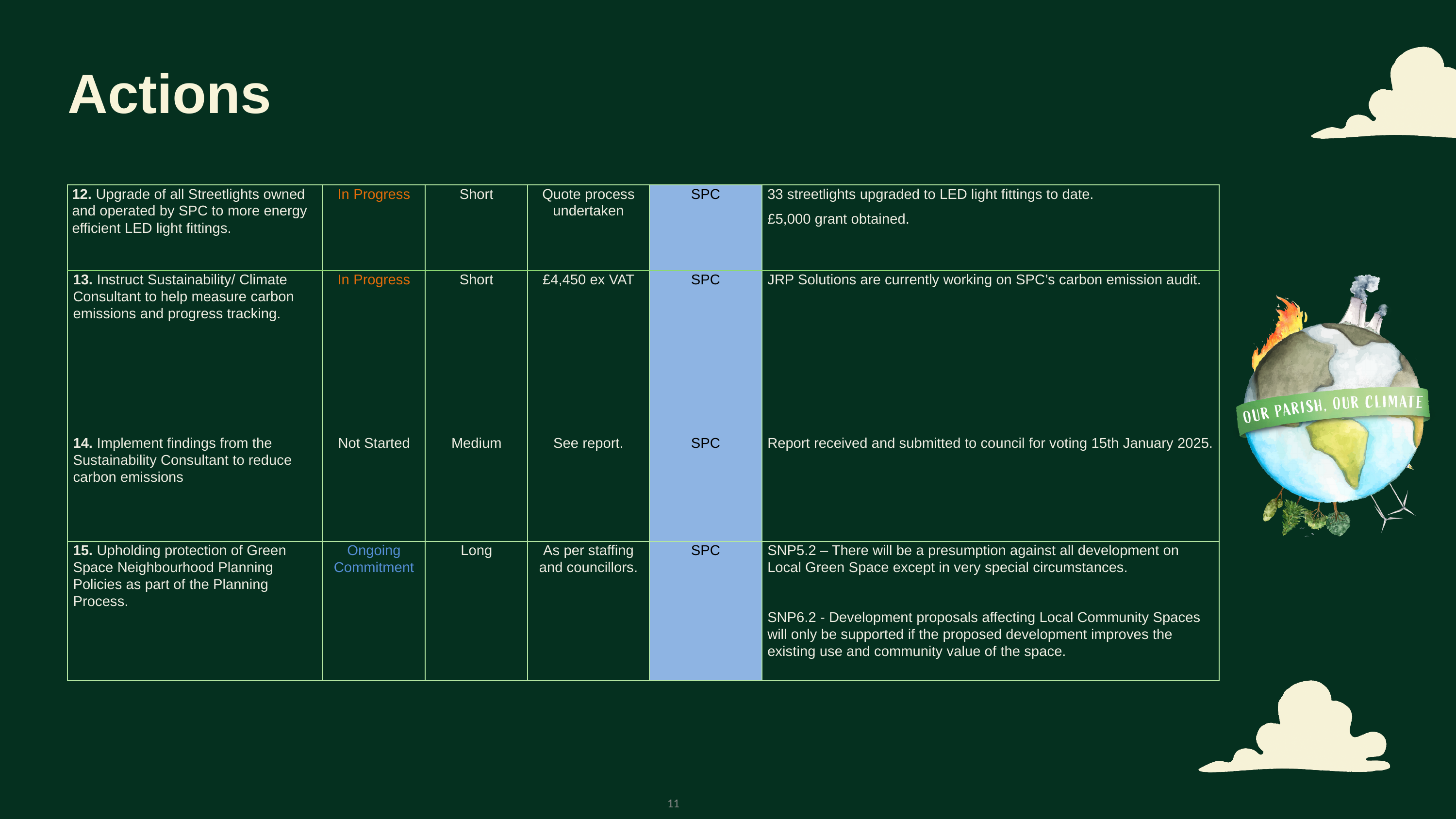

Actions

| 12. Upgrade of all Streetlights owned and operated by SPC to more energy efficient LED light fittings. | In Progress | Short | Quote process undertaken | SPC | 33 streetlights upgraded to LED light fittings to date. £5,000 grant obtained. |
| --- | --- | --- | --- | --- | --- |
| 13. Instruct Sustainability/ Climate Consultant to help measure carbon emissions and progress tracking. | In Progress | Short | £4,450 ex VAT | SPC | JRP Solutions are currently working on SPC’s carbon emission audit. |
| 14. Implement findings from the Sustainability Consultant to reduce carbon emissions | Not Started | Medium | See report. | SPC | Report received and submitted to council for voting 15th January 2025. |
| 15. Upholding protection of Green Space Neighbourhood Planning Policies as part of the Planning Process. | Ongoing Commitment | Long | As per staffing and councillors. | SPC | SNP5.2 – There will be a presumption against all development on Local Green Space except in very special circumstances.   SNP6.2 - Development proposals affecting Local Community Spaces will only be supported if the proposed development improves the existing use and community value of the space. |

11